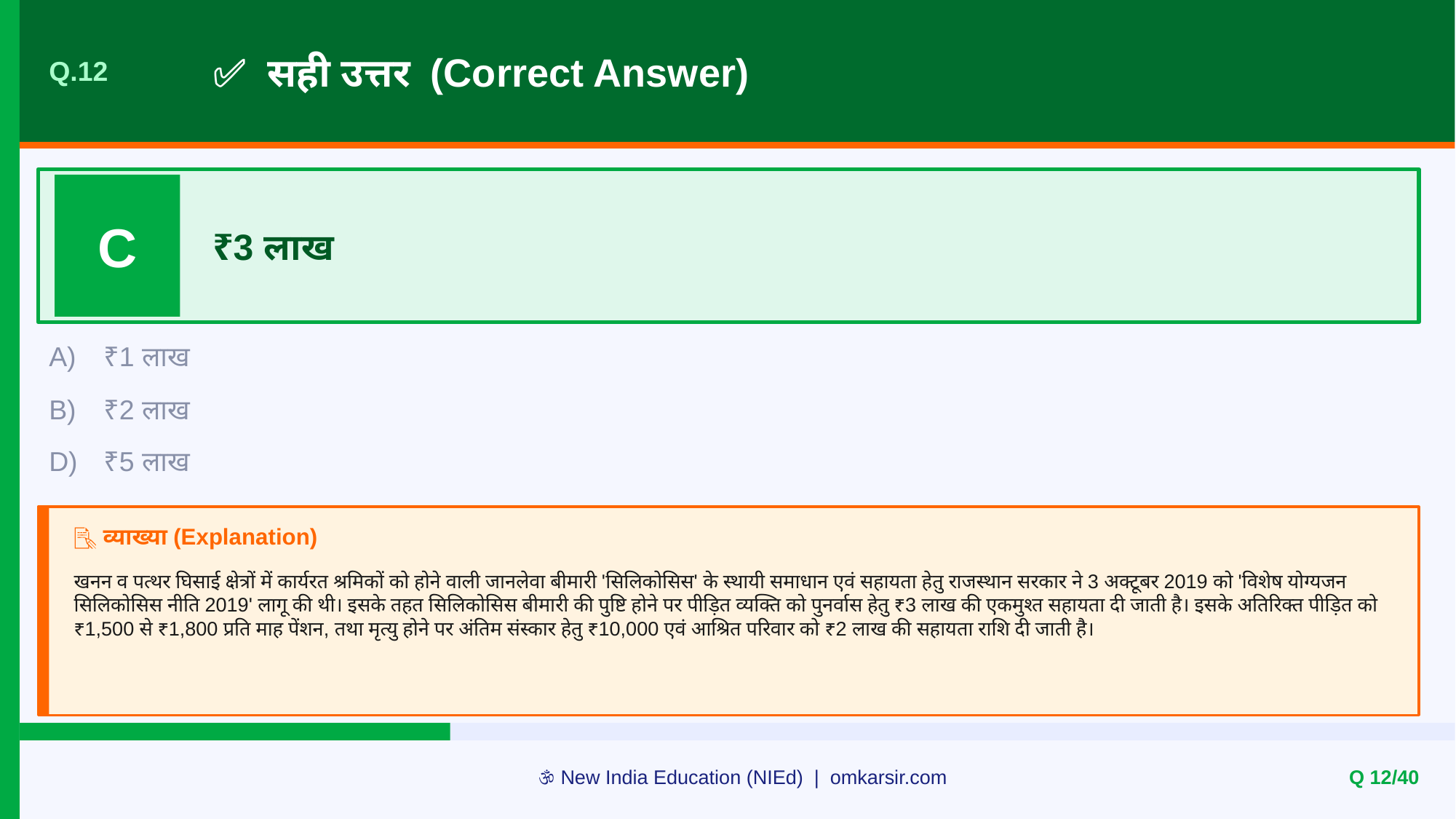

✅  सही उत्तर  (Correct Answer)
Q.12

C
₹3 लाख
A)
₹1 लाख
B)
₹2 लाख
D)
₹5 लाख

📝 व्याख्या (Explanation)
खनन व पत्थर घिसाई क्षेत्रों में कार्यरत श्रमिकों को होने वाली जानलेवा बीमारी 'सिलिकोसिस' के स्थायी समाधान एवं सहायता हेतु राजस्थान सरकार ने 3 अक्टूबर 2019 को 'विशेष योग्यजन सिलिकोसिस नीति 2019' लागू की थी। इसके तहत सिलिकोसिस बीमारी की पुष्टि होने पर पीड़ित व्यक्ति को पुनर्वास हेतु ₹3 लाख की एकमुश्त सहायता दी जाती है। इसके अतिरिक्त पीड़ित को ₹1,500 से ₹1,800 प्रति माह पेंशन, तथा मृत्यु होने पर अंतिम संस्कार हेतु ₹10,000 एवं आश्रित परिवार को ₹2 लाख की सहायता राशि दी जाती है।

🕉️ New India Education (NIEd)  |  omkarsir.com
Q 12/40